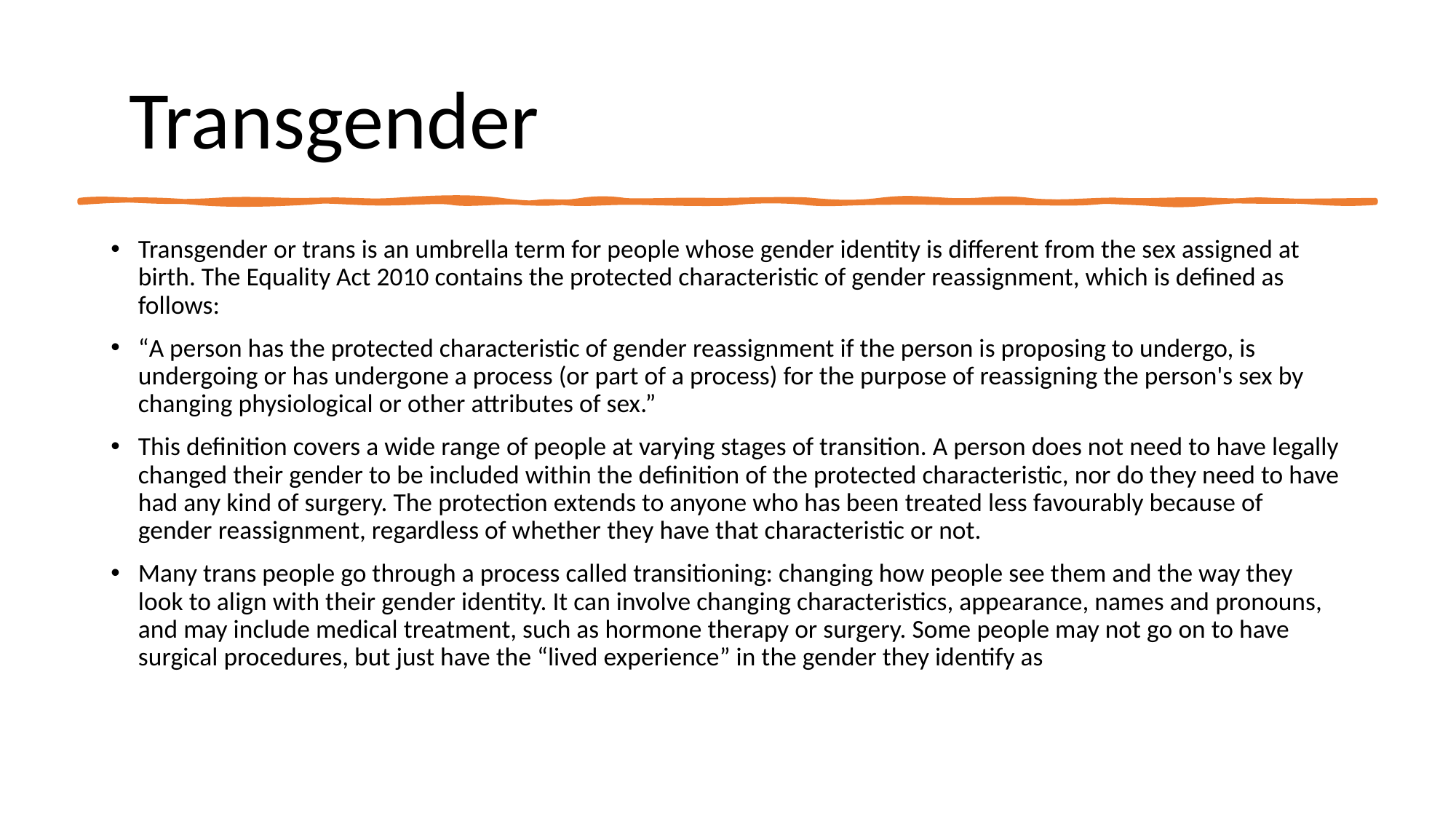

# Transgender

Transgender or trans is an umbrella term for people whose gender identity is different from the sex assigned at birth. The Equality Act 2010 contains the protected characteristic of gender reassignment, which is defined as follows:
“A person has the protected characteristic of gender reassignment if the person is proposing to undergo, is undergoing or has undergone a process (or part of a process) for the purpose of reassigning the person's sex by changing physiological or other attributes of sex.”
This definition covers a wide range of people at varying stages of transition. A person does not need to have legally changed their gender to be included within the definition of the protected characteristic, nor do they need to have had any kind of surgery. The protection extends to anyone who has been treated less favourably because of gender reassignment, regardless of whether they have that characteristic or not.
Many trans people go through a process called transitioning: changing how people see them and the way they look to align with their gender identity. It can involve changing characteristics, appearance, names and pronouns, and may include medical treatment, such as hormone therapy or surgery. Some people may not go on to have surgical procedures, but just have the “lived experience” in the gender they identify as